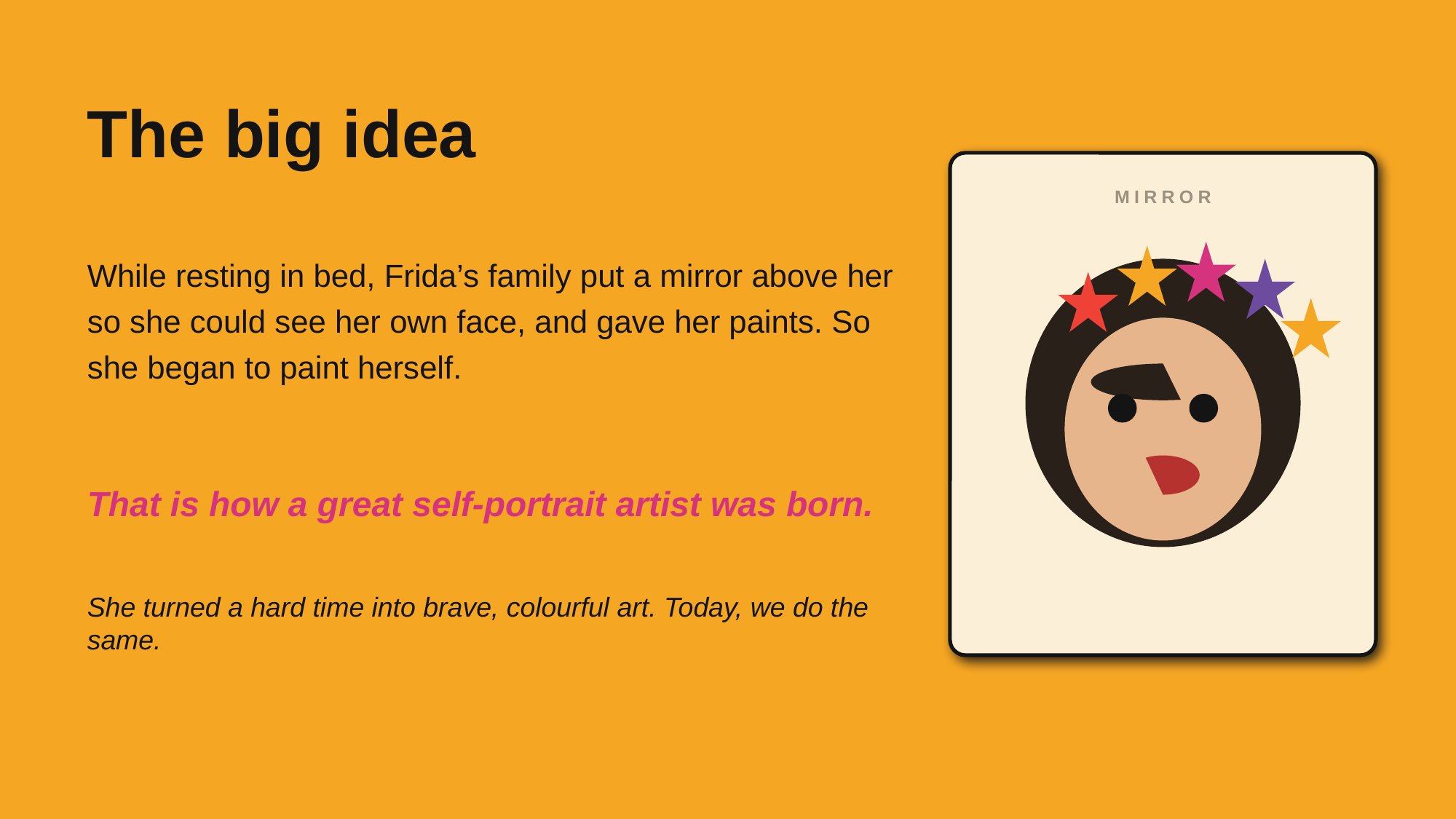

The big idea

MIRROR
While resting in bed, Frida’s family put a mirror above her so she could see her own face, and gave her paints. So she began to paint herself.

That is how a great self-portrait artist was born.

She turned a hard time into brave, colourful art. Today, we do the same.